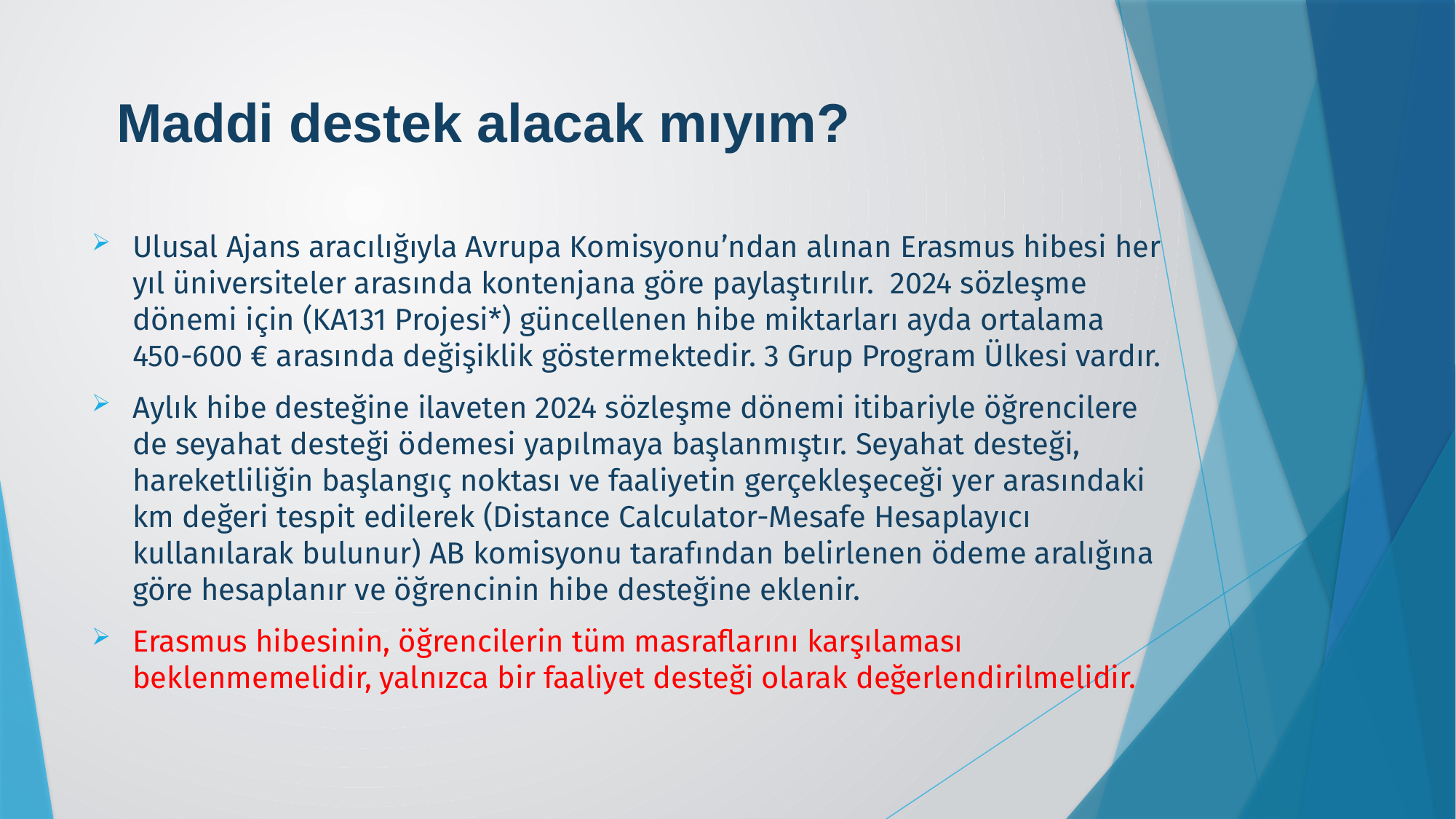

# Maddi destek alacak mıyım?
Ulusal Ajans aracılığıyla Avrupa Komisyonu’ndan alınan Erasmus hibesi her yıl üniversiteler arasında kontenjana göre paylaştırılır.  2024 sözleşme dönemi için (KA131 Projesi*) güncellenen hibe miktarları ayda ortalama 450-600 € arasında değişiklik göstermektedir. 3 Grup Program Ülkesi vardır.
Aylık hibe desteğine ilaveten 2024 sözleşme dönemi itibariyle öğrencilere de seyahat desteği ödemesi yapılmaya başlanmıştır. Seyahat desteği, hareketliliğin başlangıç noktası ve faaliyetin gerçekleşeceği yer arasındaki km değeri tespit edilerek (Distance Calculator-Mesafe Hesaplayıcı kullanılarak bulunur) AB komisyonu tarafından belirlenen ödeme aralığına göre hesaplanır ve öğrencinin hibe desteğine eklenir.
Erasmus hibesinin, öğrencilerin tüm masraflarını karşılaması beklenmemelidir, yalnızca bir faaliyet desteği olarak değerlendirilmelidir.